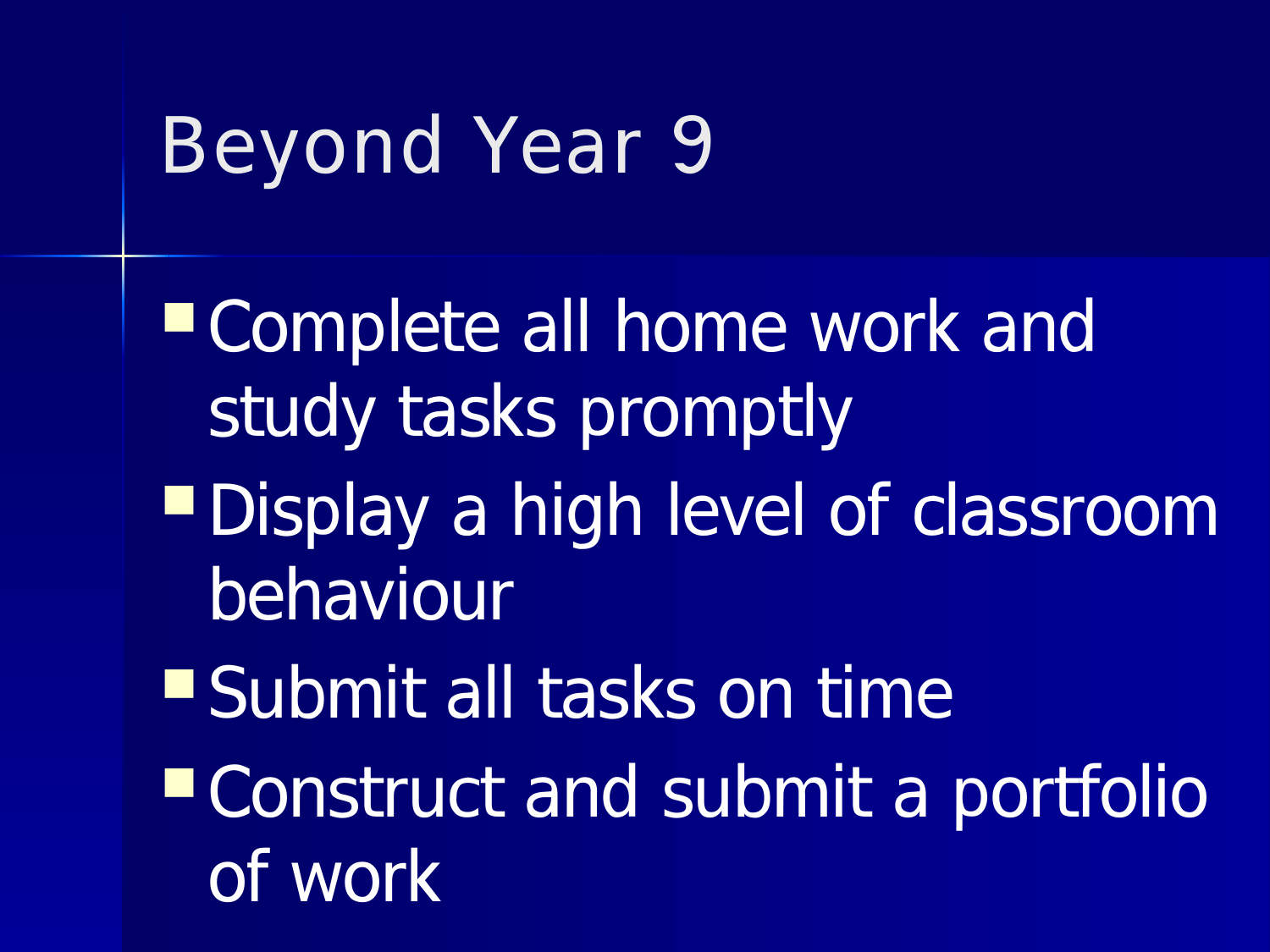

# Beyond Year 9
Complete all home work and study tasks promptly
Display a high level of classroom behaviour
Submit all tasks on time
Construct and submit a portfolio of work